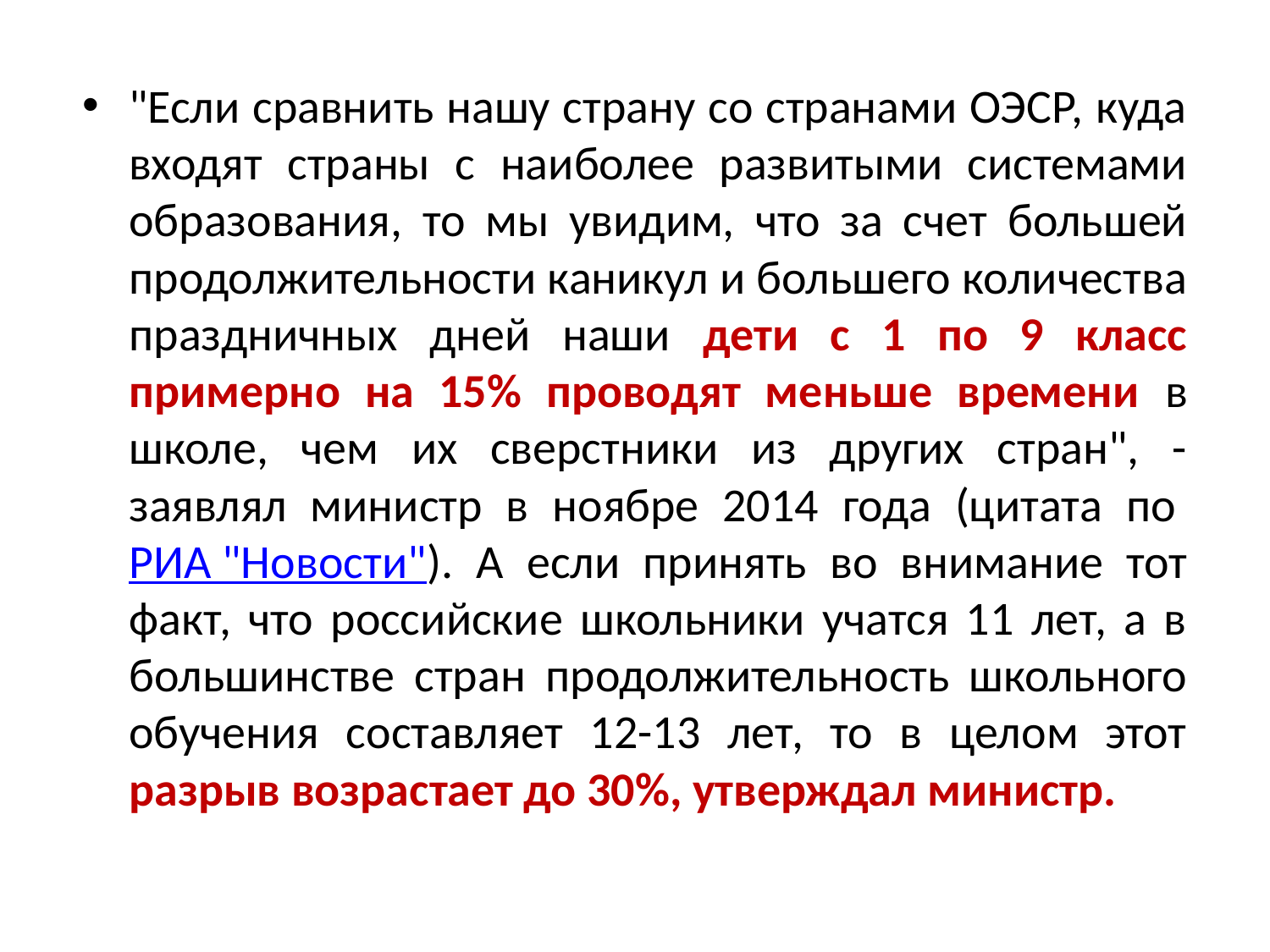

"Если сравнить нашу страну со странами ОЭСР, куда входят страны с наиболее развитыми системами образования, то мы увидим, что за счет большей продолжительности каникул и большего количества праздничных дней наши дети с 1 по 9 класс примерно на 15% проводят меньше времени в школе, чем их сверстники из других стран", - заявлял министр в ноябре 2014 года (цитата по РИА "Новости"). А если принять во внимание тот факт, что российские школьники учатся 11 лет, а в большинстве стран продолжительность школьного обучения составляет 12-13 лет, то в целом этот разрыв возрастает до 30%, утверждал министр.